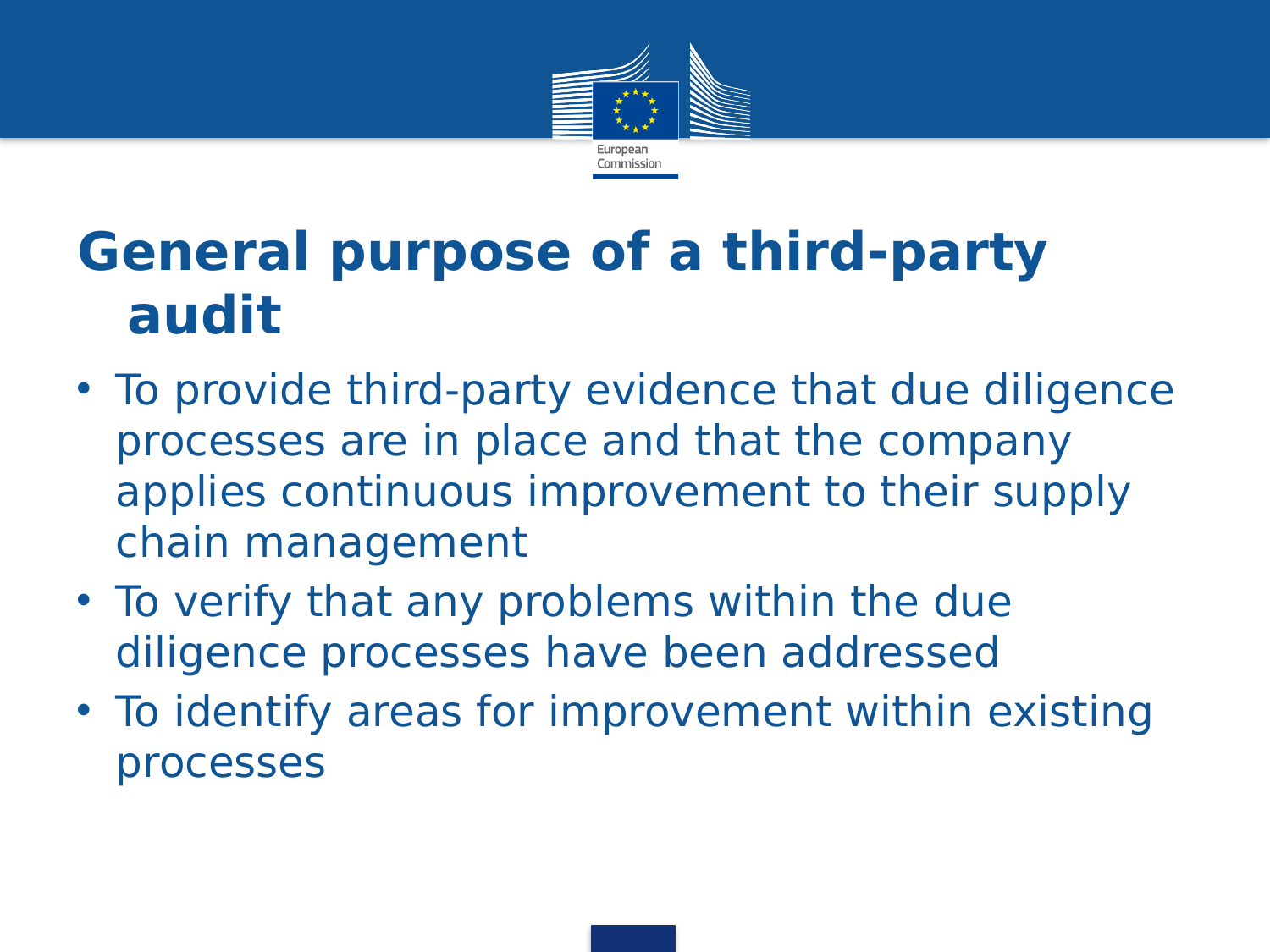

# General purpose of a third-party audit
To provide third-party evidence that due diligence processes are in place and that the company applies continuous improvement to their supply chain management
To verify that any problems within the due diligence processes have been addressed
To identify areas for improvement within existing processes